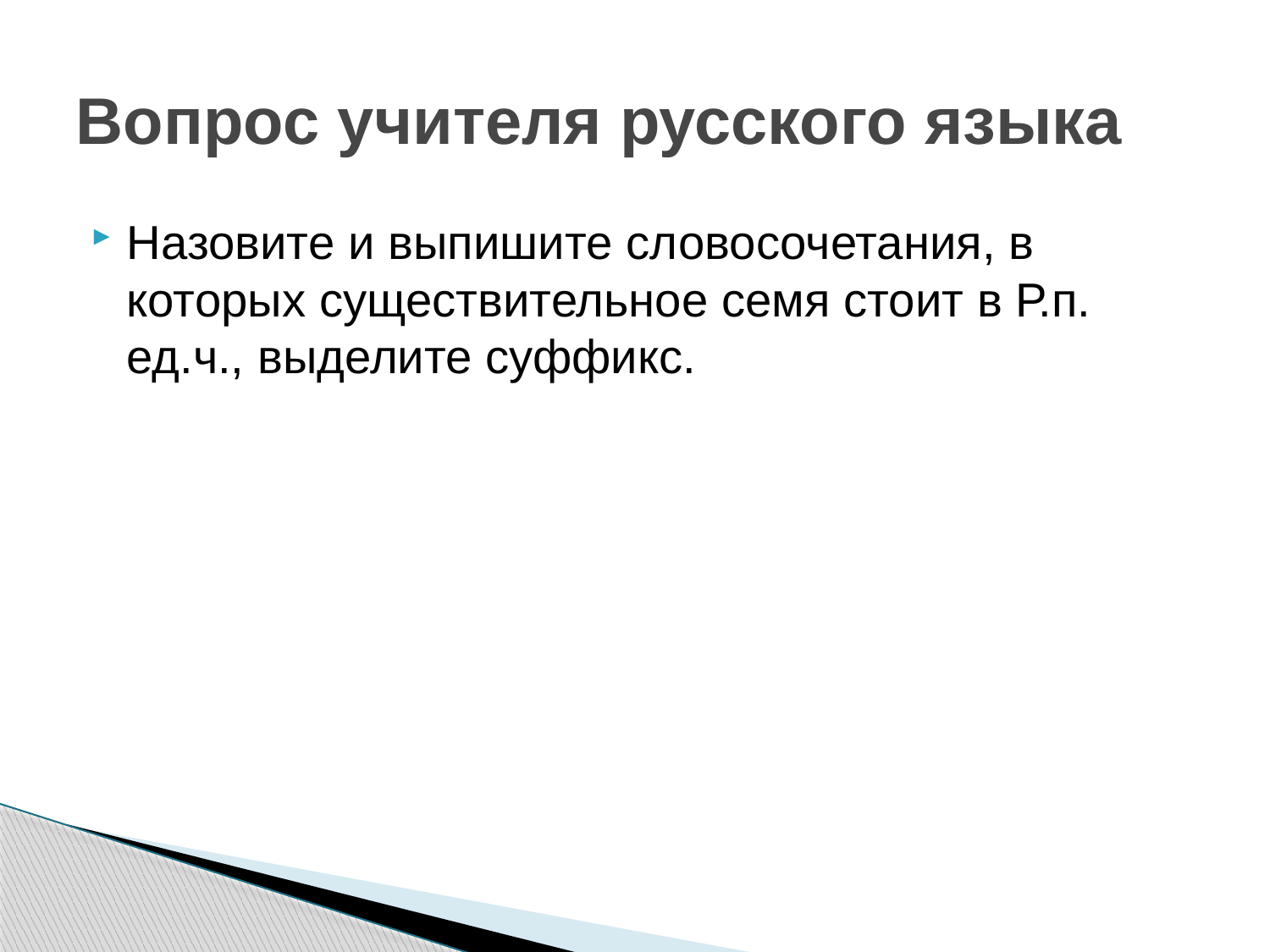

# Вопрос учителя русского языка
Назовите и выпишите словосочетания, в которых существительное семя стоит в Р.п. ед.ч., выделите суффикс.